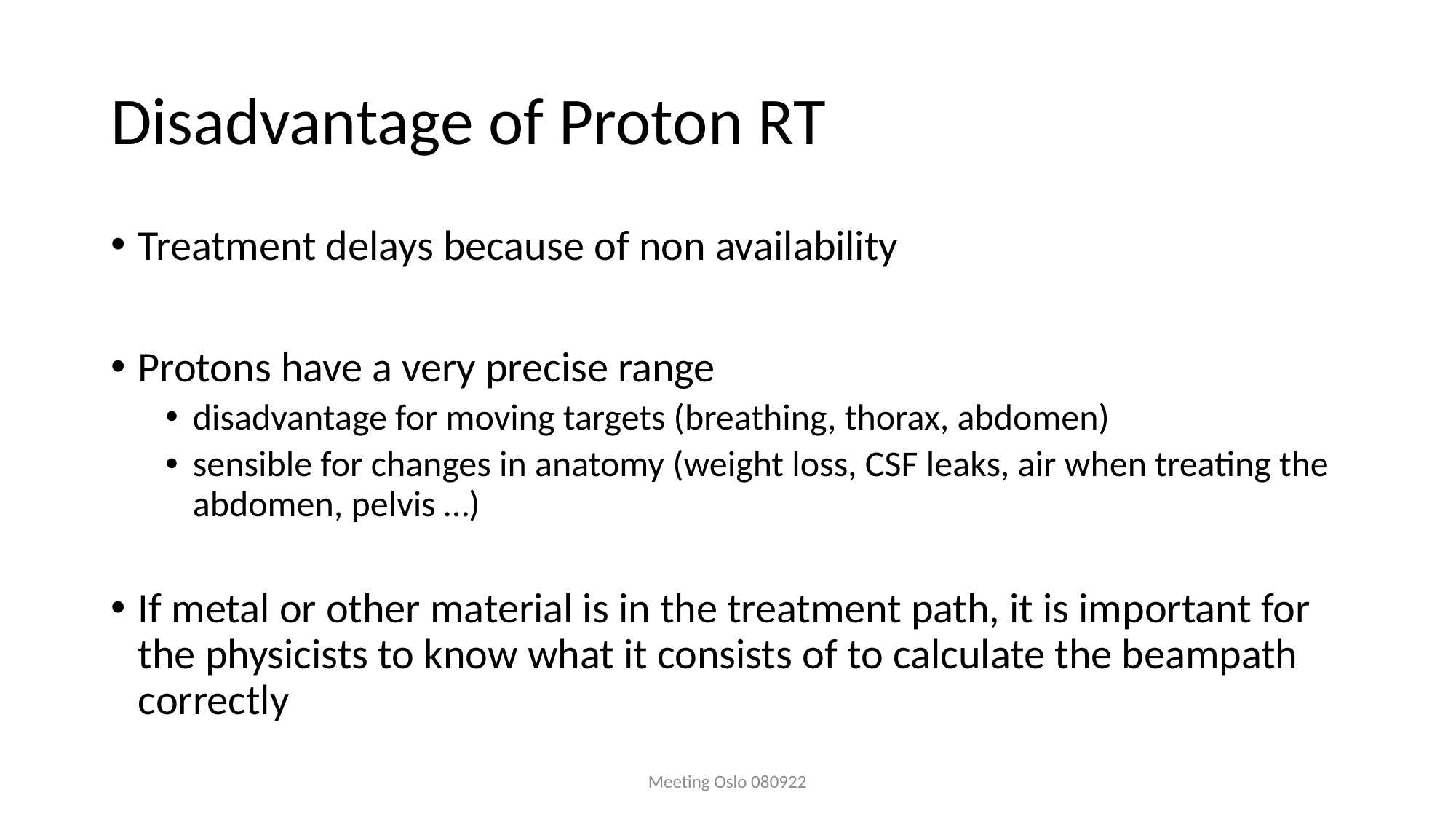

# Disadvantage of Proton RT
Treatment delays because of non availability

Protons have a very precise range
disadvantage for moving targets (breathing, thorax, abdomen)
sensible for changes in anatomy (weight loss, CSF leaks, air when treating the abdomen, pelvis …)

If metal or other material is in the treatment path, it is important for the physicists to know what it consists of to calculate the beampath correctly

Meeting Oslo 080922